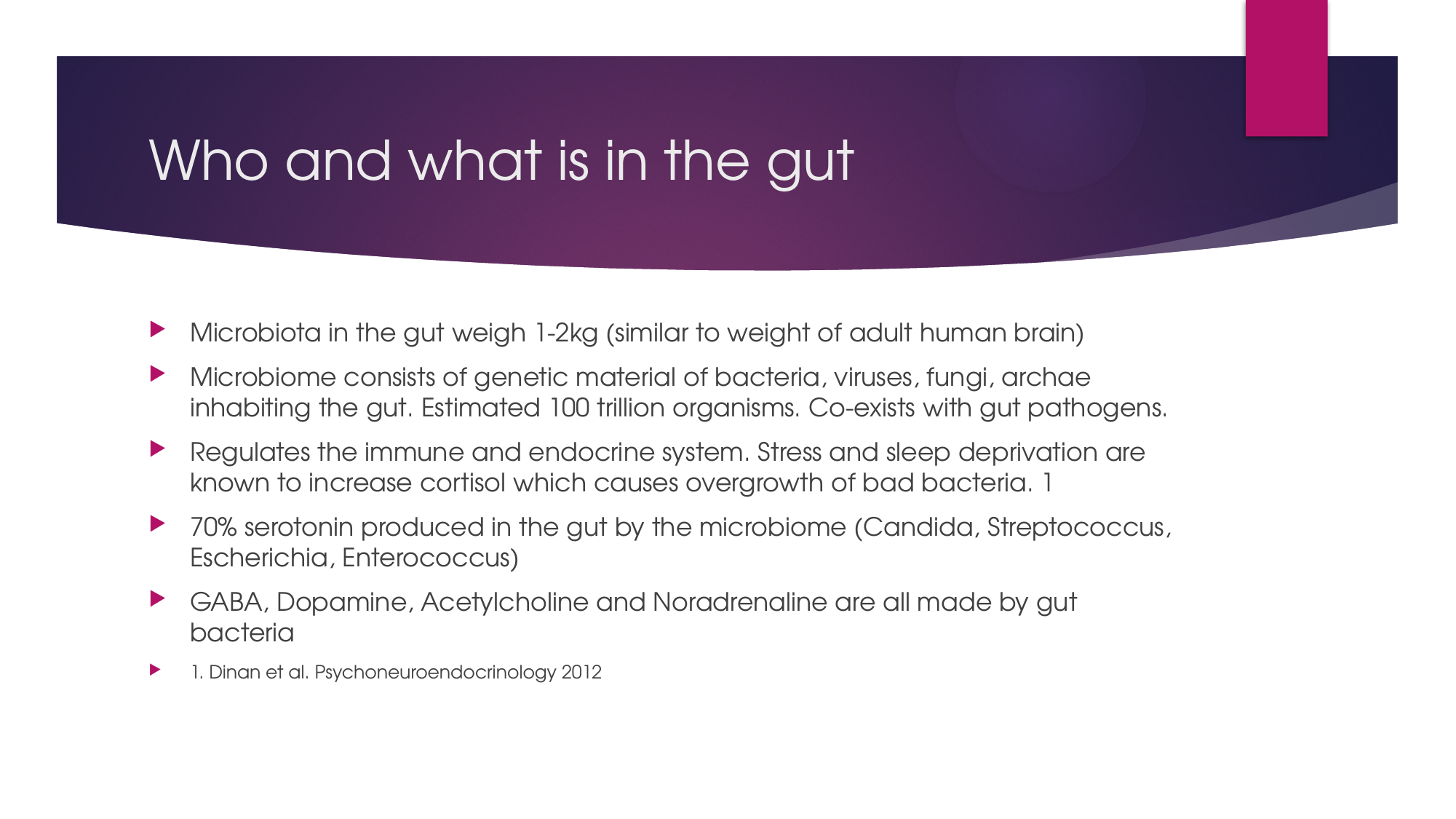

# Who and what is in the gut
Microbiota in the gut weigh 1-2kg (similar to weight of adult human brain)
Microbiome consists of genetic material of bacteria, viruses, fungi, archae  inhabiting the gut. Estimated 100 trillion organisms. Co-exists with gut pathogens.
Regulates the immune and endocrine system. Stress and sleep deprivation are known to increase cortisol which causes overgrowth of bad bacteria. 1
70% serotonin produced in the gut by the microbiome (Candida, Streptococcus, Escherichia, Enterococcus)
GABA, Dopamine, Acetylcholine and Noradrenaline are all made by gut bacteria
1. Dinan et al. Psychoneuroendocrinology 2012